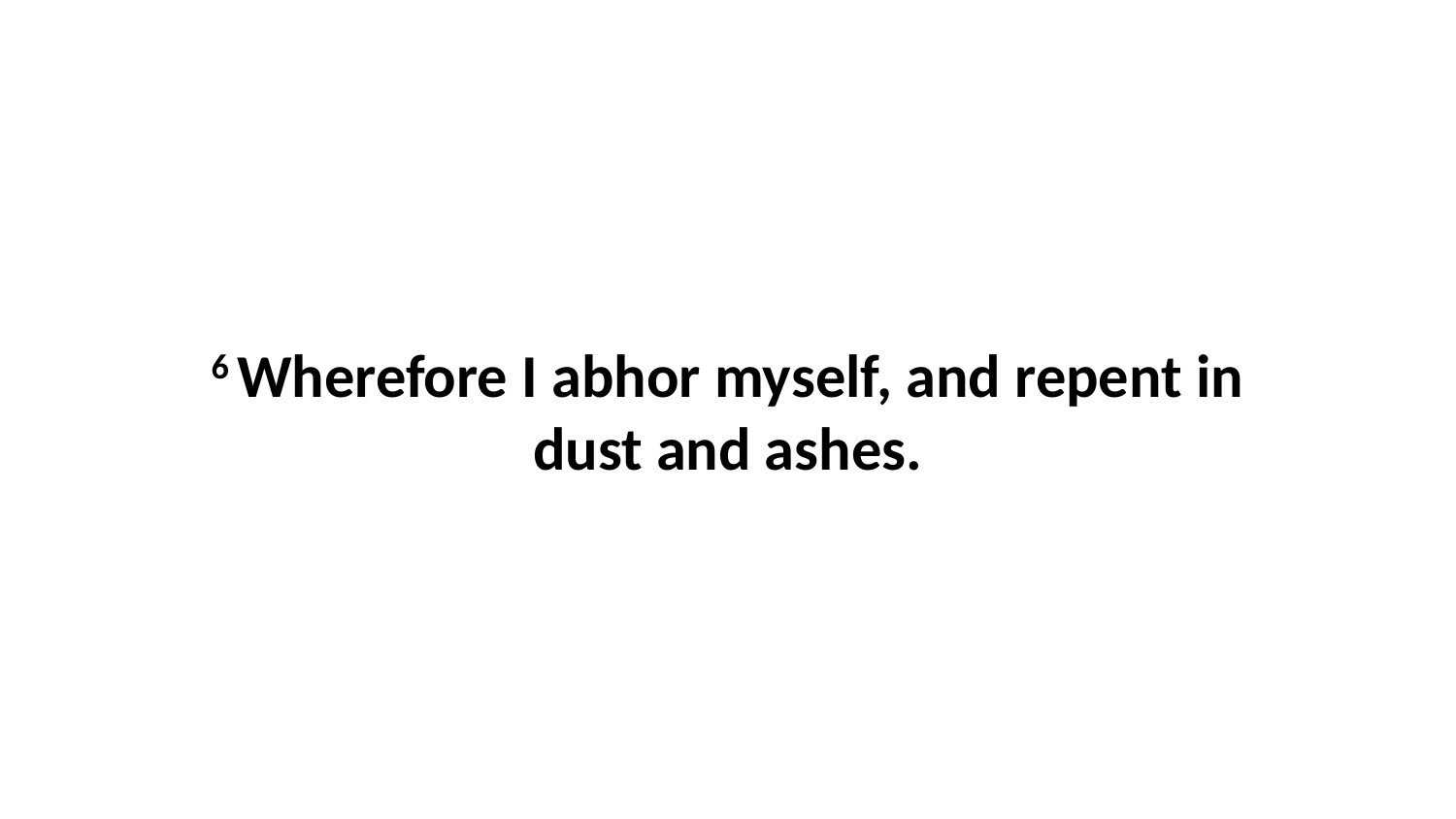

6 Wherefore I abhor myself, and repent in dust and ashes.